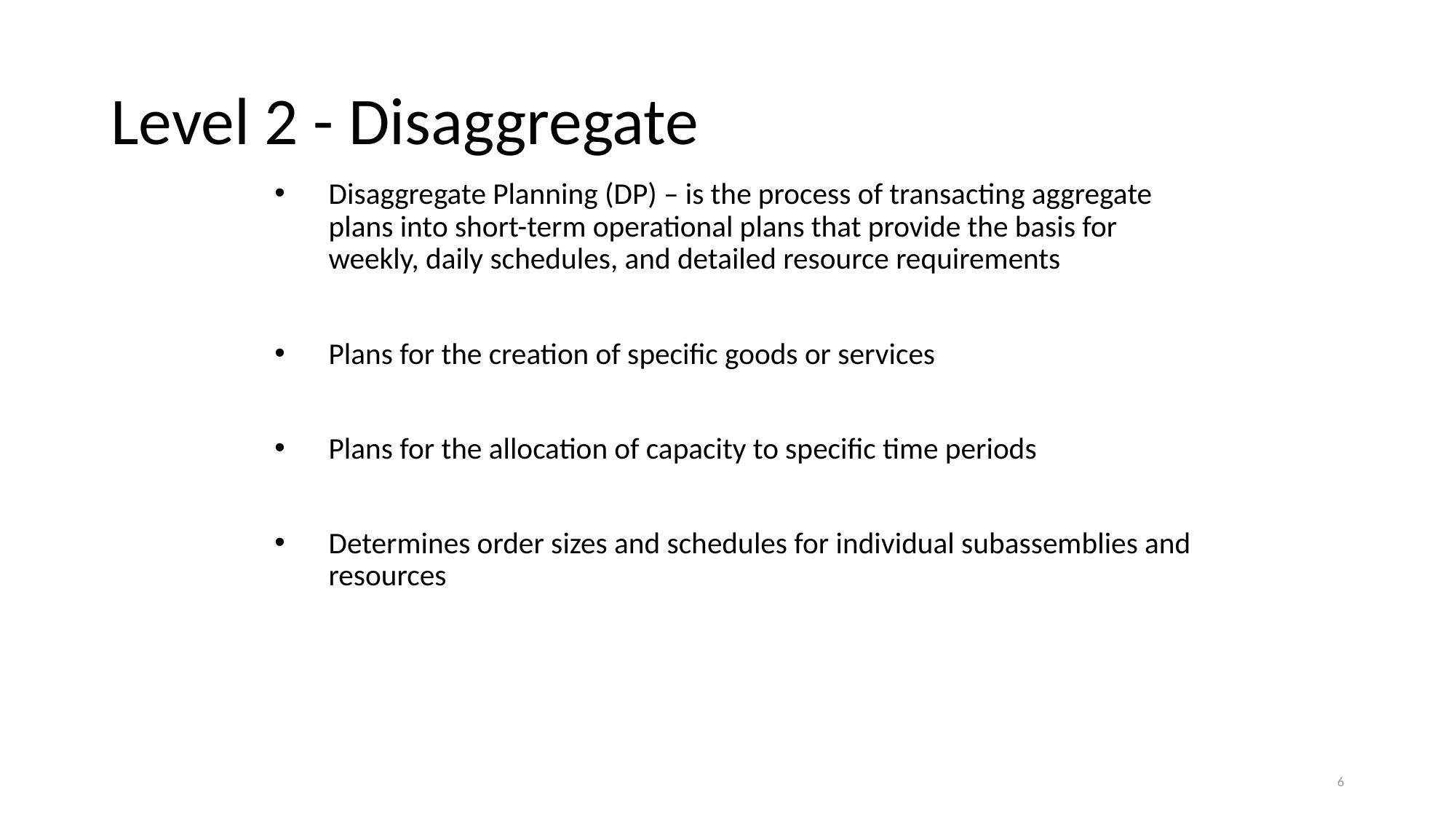

# Level 2 - Disaggregate
Disaggregate Planning (DP) – is the process of transacting aggregate plans into short-term operational plans that provide the basis for weekly, daily schedules, and detailed resource requirements

Plans for the creation of specific goods or services

Plans for the allocation of capacity to specific time periods

Determines order sizes and schedules for individual subassemblies and resources
6